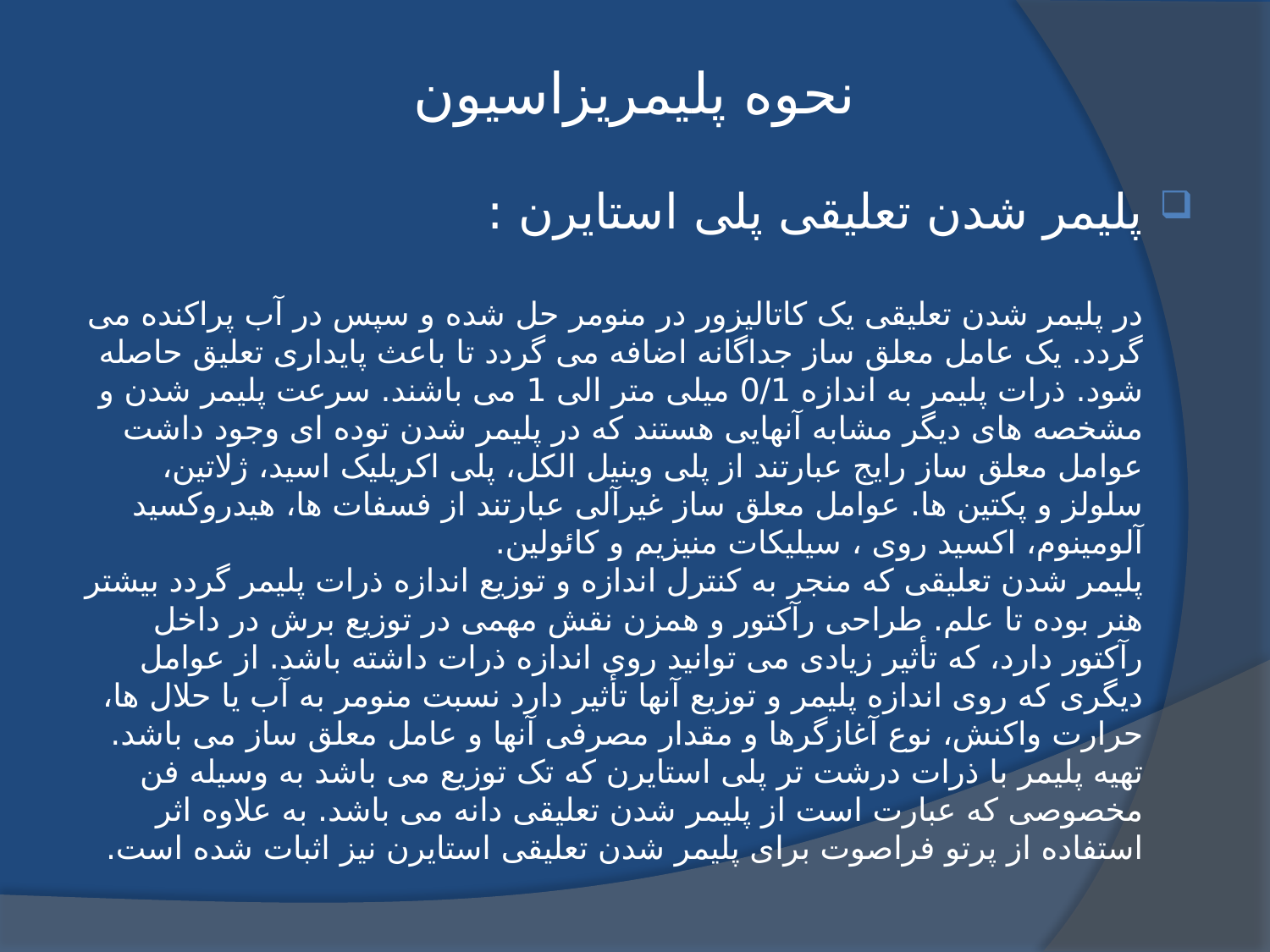

# نحوه پلیمریزاسیون
پلیمر شدن تعلیقی پلی استایرن :
در پلیمر شدن تعلیقی یک کاتالیزور در منومر حل شده و سپس در آب پراکنده می گردد. یک عامل معلق ساز جداگانه اضافه می گردد تا باعث پایداری تعلیق حاصله شود. ذرات پلیمر به اندازه 0/1 میلی متر الی 1 می باشند. سرعت پلیمر شدن و مشخصه های دیگر مشابه آنهایی هستند که در پلیمر شدن توده ای وجود داشت عوامل معلق ساز رایج عبارتند از پلی وینیل الکل، پلی اکریلیک اسید، ژلاتین، سلولز و پکتین ها. عوامل معلق ساز غیرآلی عبارتند از فسفات ها، هیدروکسید آلومینوم، اکسید روی ، سیلیکات منیزیم و کائولین.
پلیمر شدن تعلیقی که منجر به کنترل اندازه و توزیع اندازه ذرات پلیمر گردد بیشتر هنر بوده تا علم. طراحی رآکتور و همزن نقش مهمی در توزیع برش در داخل رآکتور دارد، که تأثیر زیادی می توانید روی اندازه ذرات داشته باشد. از عوامل دیگری که روی اندازه پلیمر و توزیع آنها تأثیر دارد نسبت منومر به آب یا حلال ها، حرارت واکنش، نوع آغازگرها و مقدار مصرفی آنها و عامل معلق ساز می باشد.
تهیه پلیمر با ذرات درشت تر پلی استایرن که تک توزیع می باشد به وسیله فن مخصوصی که عبارت است از پلیمر شدن تعلیقی دانه می باشد. به علاوه اثر استفاده از پرتو فراصوت برای پلیمر شدن تعلیقی استایرن نیز اثبات شده است.